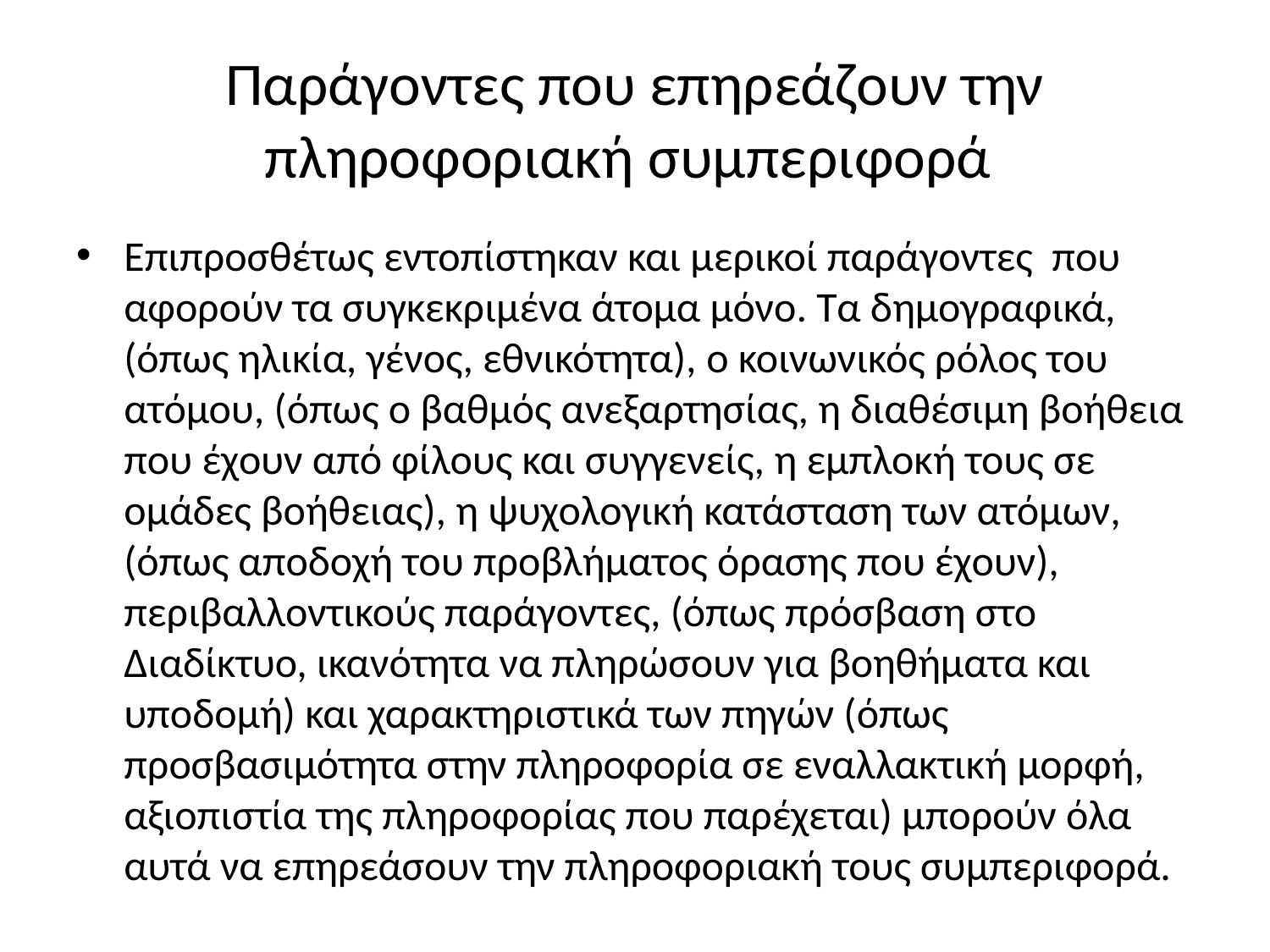

# Παράγοντες που επηρεάζουν την πληροφοριακή συμπεριφορά
Επιπροσθέτως εντοπίστηκαν και μερικοί παράγοντες  που αφορούν τα συγκεκριμένα άτομα μόνο. Τα δημογραφικά, (όπως ηλικία, γένος, εθνικότητα), ο κοινωνικός ρόλος του ατόμου, (όπως ο βαθμός ανεξαρτησίας, η διαθέσιμη βοήθεια που έχουν από φίλους και συγγενείς, η εμπλοκή τους σε ομάδες βοήθειας), η ψυχολογική κατάσταση των ατόμων, (όπως αποδοχή του προβλήματος όρασης που έχουν), περιβαλλοντικούς παράγοντες, (όπως πρόσβαση στο Διαδίκτυο, ικανότητα να πληρώσουν για βοηθήματα και υποδομή) και χαρακτηριστικά των πηγών (όπως προσβασιμότητα στην πληροφορία σε εναλλακτική μορφή, αξιοπιστία της πληροφορίας που παρέχεται) μπορούν όλα αυτά να επηρεάσουν την πληροφοριακή τους συμπεριφορά.